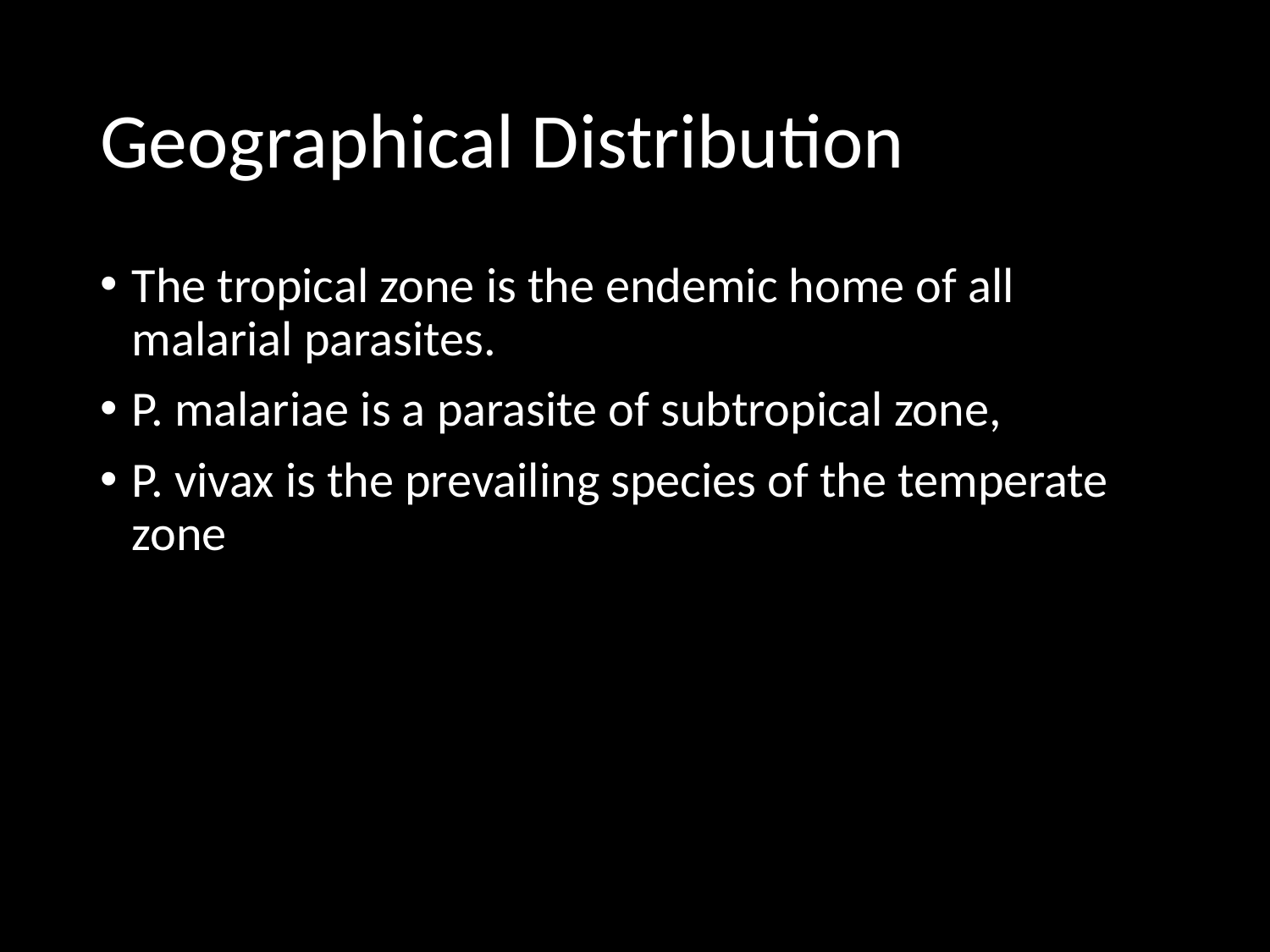

# Geographical Distribution
The tropical zone is the endemic home of all malarial parasites.
P. malariae is a parasite of subtropical zone,
P. vivax is the prevailing species of the temperate zone